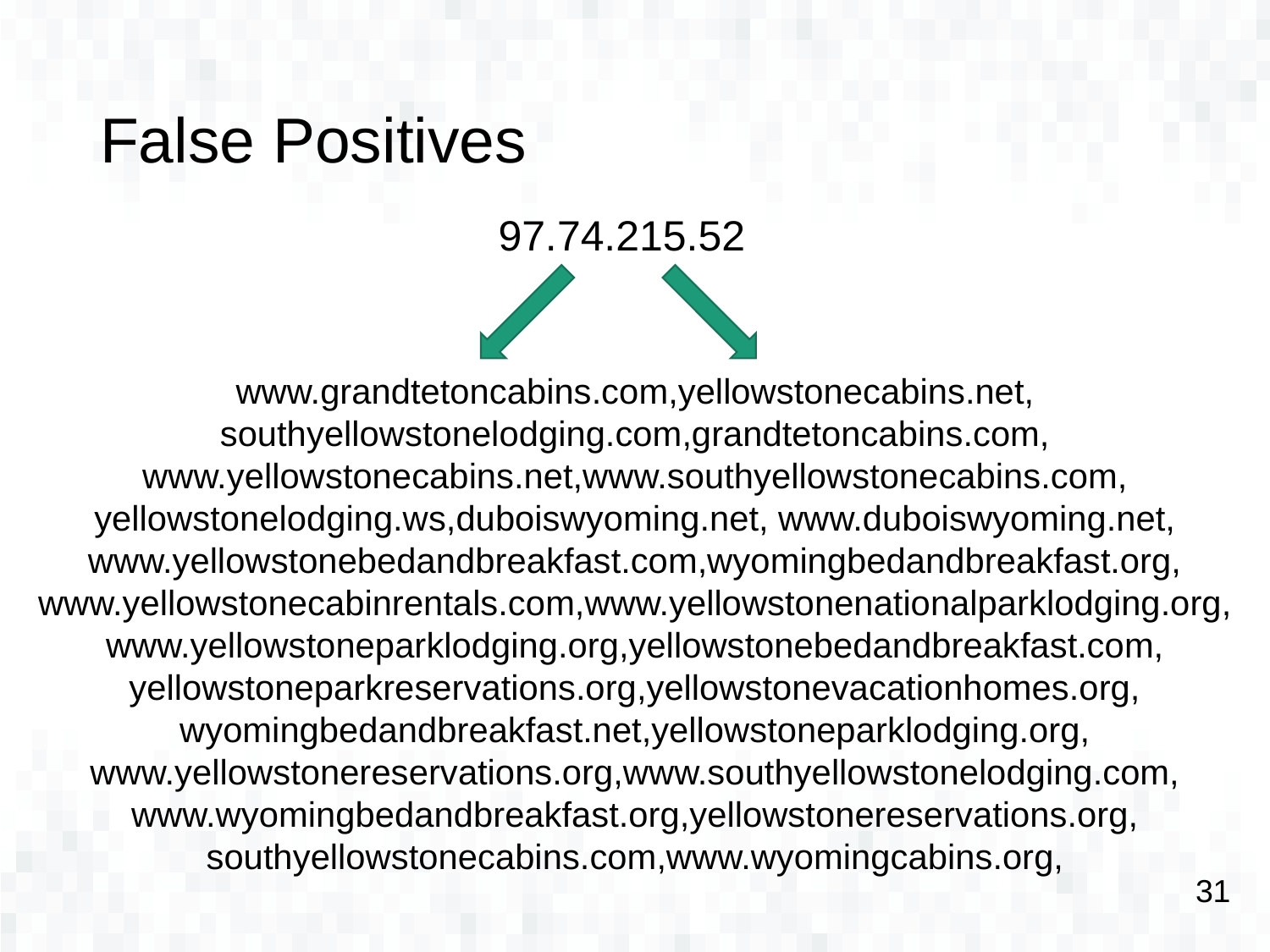

# False Positives
97.74.215.52

www.grandtetoncabins.com,yellowstonecabins.net,
southyellowstonelodging.com,grandtetoncabins.com,
www.yellowstonecabins.net,www.southyellowstonecabins.com,
yellowstonelodging.ws,duboiswyoming.net, www.duboiswyoming.net,
www.yellowstonebedandbreakfast.com,wyomingbedandbreakfast.org,
www.yellowstonecabinrentals.com,www.yellowstonenationalparklodging.org,
www.yellowstoneparklodging.org,yellowstonebedandbreakfast.com,
yellowstoneparkreservations.org,yellowstonevacationhomes.org,
wyomingbedandbreakfast.net,yellowstoneparklodging.org,
www.yellowstonereservations.org,www.southyellowstonelodging.com,
www.wyomingbedandbreakfast.org,yellowstonereservations.org,
southyellowstonecabins.com,www.wyomingcabins.org,
31